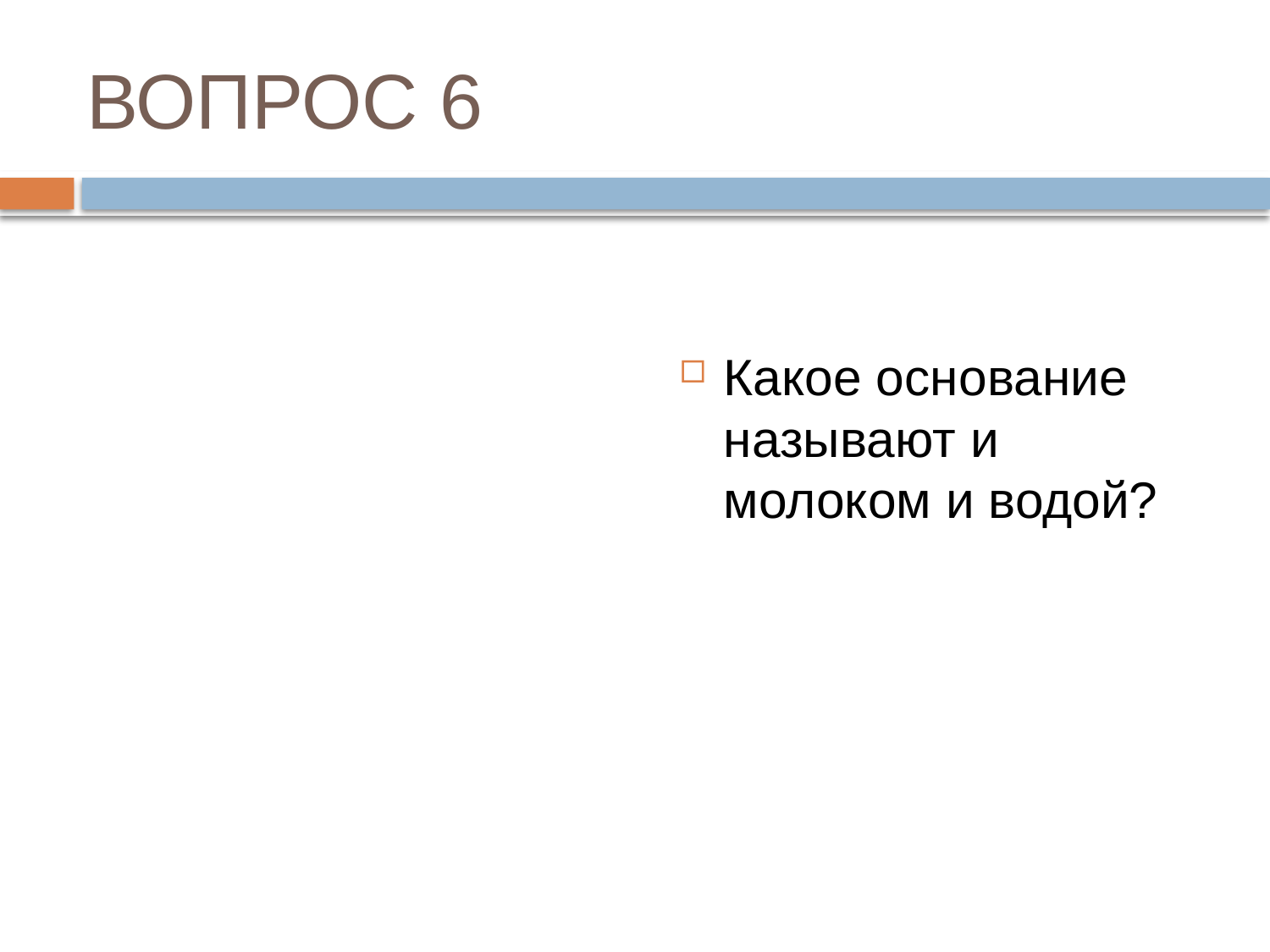

# ВОПРОС 6

Какое основание называют и молоком и водой?